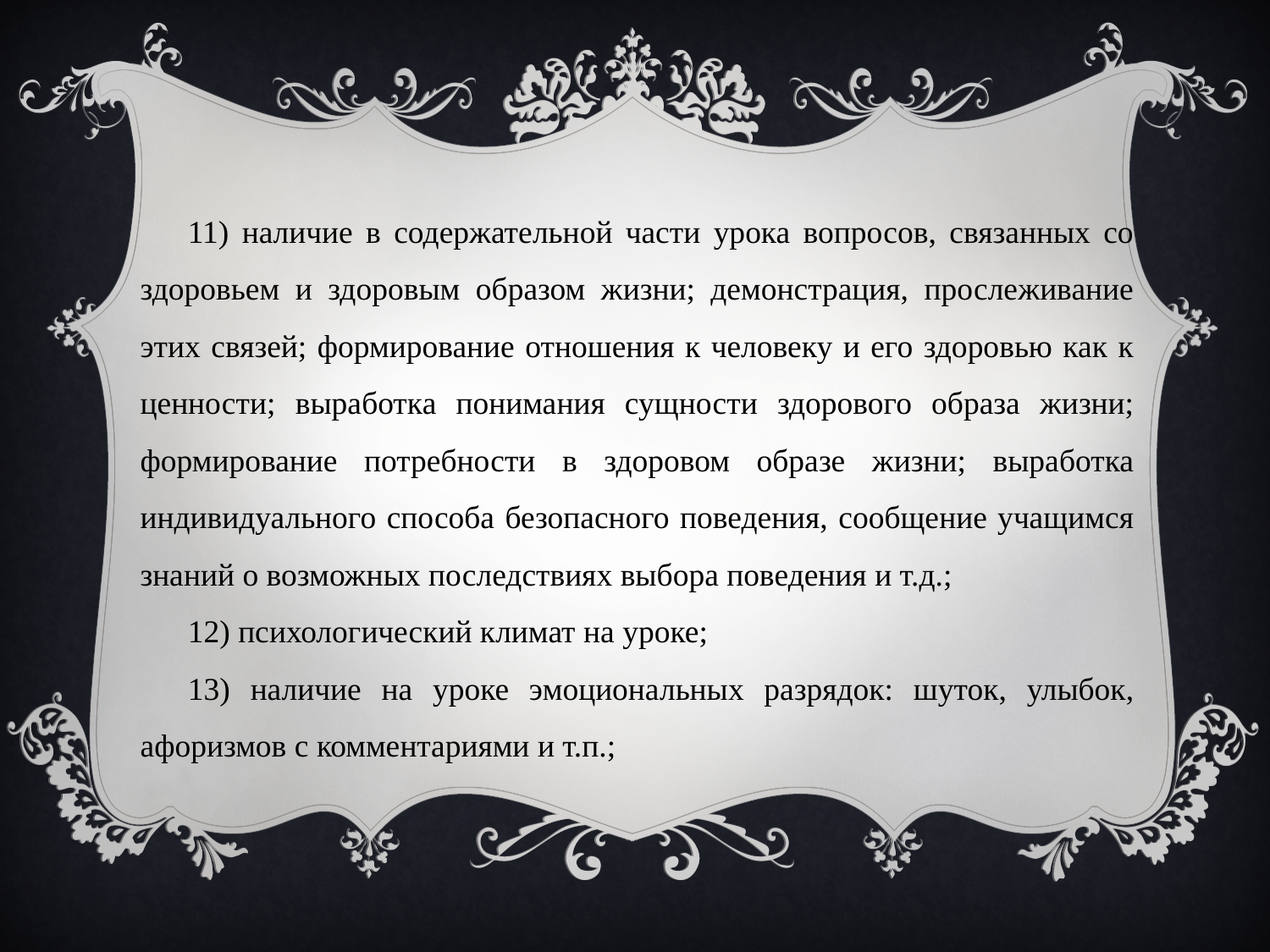

11) наличие в содержательной части урока вопросов, связанных со здоровьем и здоровым образом жизни; демонстрация, прослеживание этих связей; формирование отношения к человеку и его здоровью как к ценности; выработка понимания сущности здорового образа жизни; формирование потребности в здоровом образе жизни; выработка индивидуального способа безопасного поведения, сообщение учащимся знаний о возможных последствиях выбора поведения и т.д.;
12) психологический климат на уроке;
13) наличие на уроке эмоциональных разрядок: шуток, улыбок, афоризмов с комментариями и т.п.;